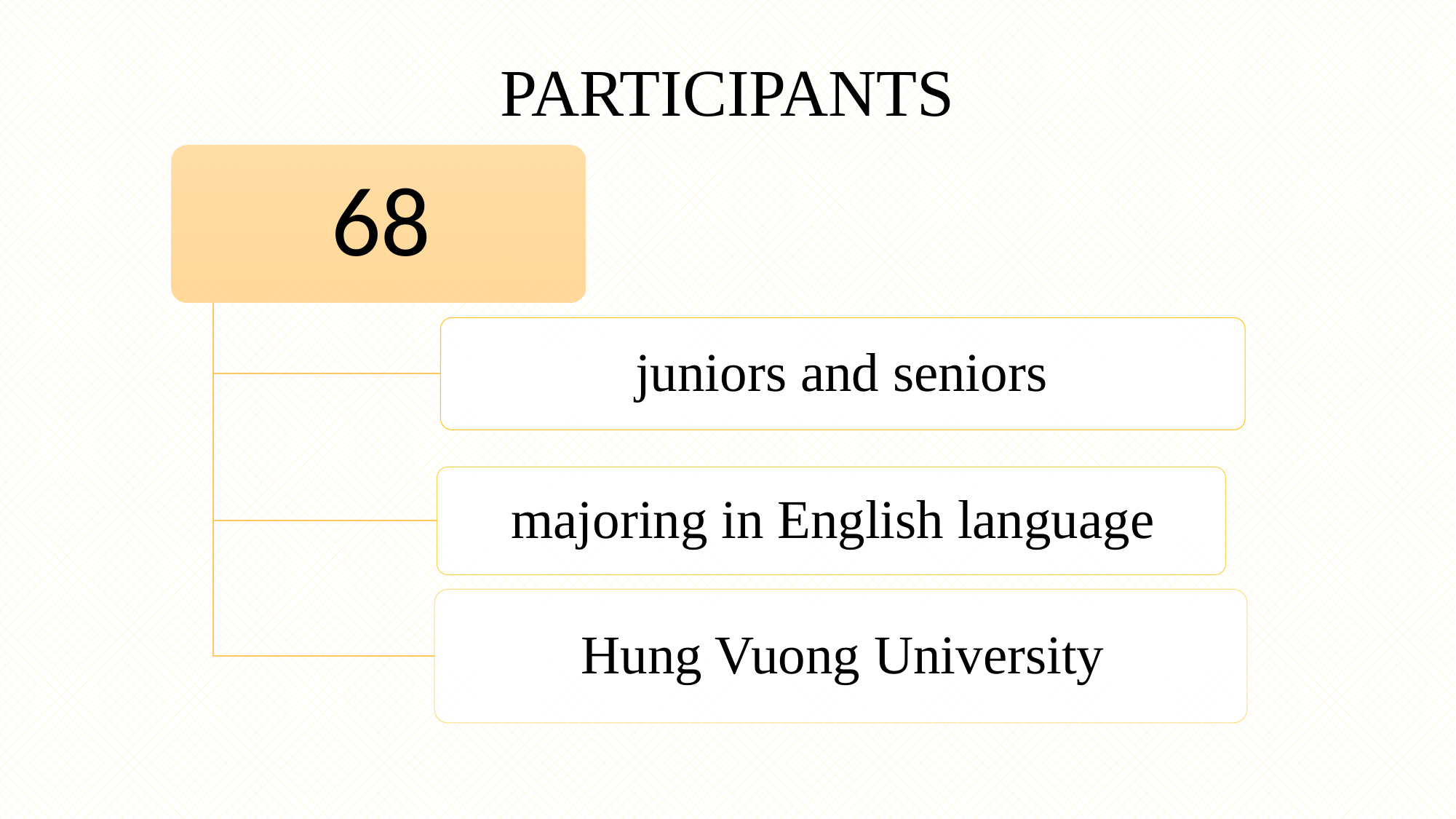

# PARTICIPANTS
68
juniors and seniors
majoring in English language
Hung Vuong University